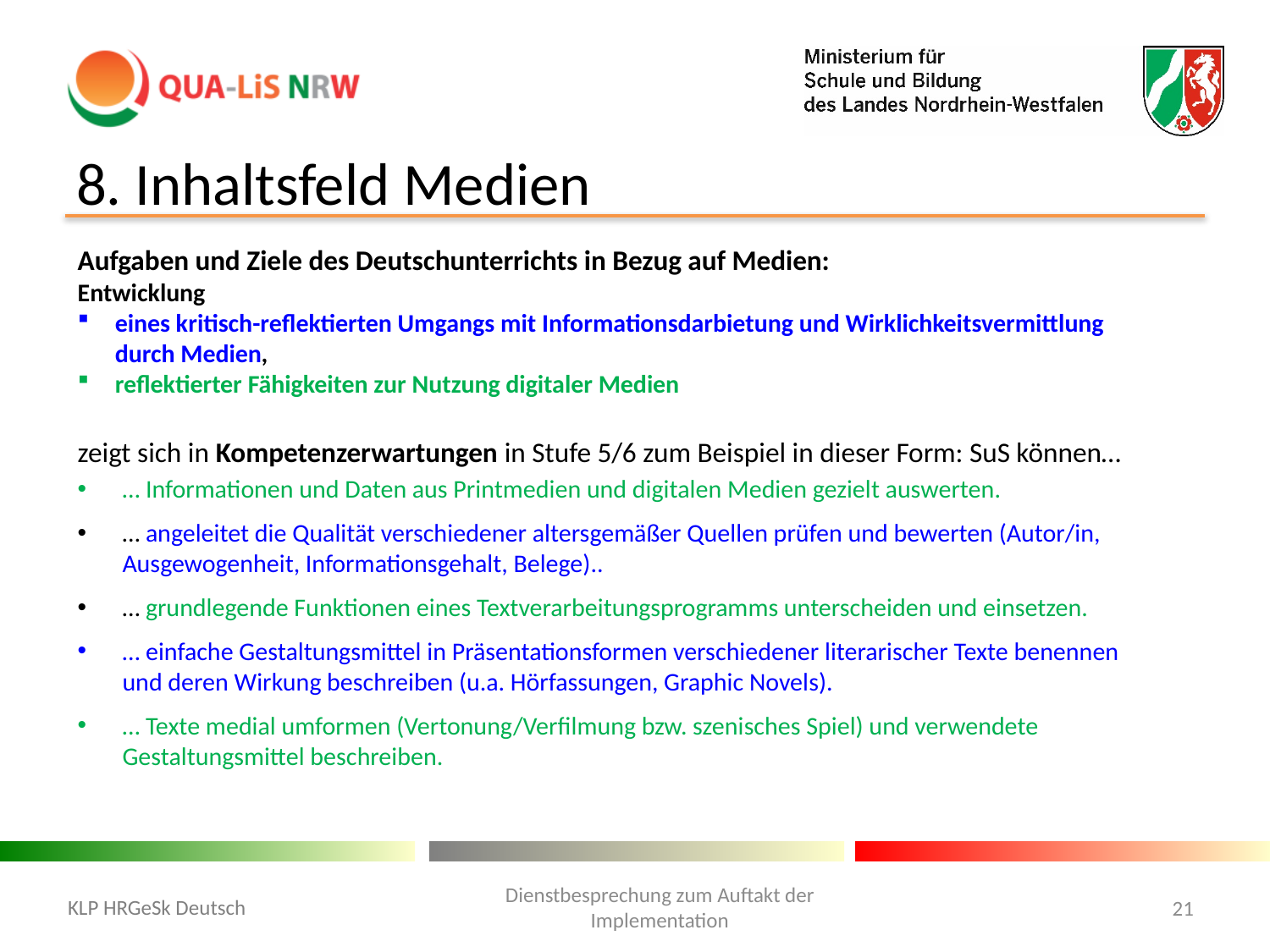

# 8. Inhaltsfeld Medien
Aufgaben und Ziele des Deutschunterrichts in Bezug auf Medien:
Entwicklung
eines kritisch-reflektierten Umgangs mit Informationsdarbietung und Wirklichkeitsvermittlung durch Medien,
reflektierter Fähigkeiten zur Nutzung digitaler Medien

zeigt sich in Kompetenzerwartungen in Stufe 5/6 zum Beispiel in dieser Form: SuS können…
… Informationen und Daten aus Printmedien und digitalen Medien gezielt auswerten.
… angeleitet die Qualität verschiedener altersgemäßer Quellen prüfen und bewerten (Autor/in, Ausgewogenheit, Informationsgehalt, Belege)..
… grundlegende Funktionen eines Textverarbeitungsprogramms unterscheiden und einsetzen.
… einfache Gestaltungsmittel in Präsentationsformen verschiedener literarischer Texte benennen und deren Wirkung beschreiben (u.a. Hörfassungen, Graphic Novels).
… Texte medial umformen (Vertonung/Verfilmung bzw. szenisches Spiel) und verwendete Gestaltungsmittel beschreiben.

Dienstbesprechung zum Auftakt der Implementation
KLP HRGeSk Deutsch
21